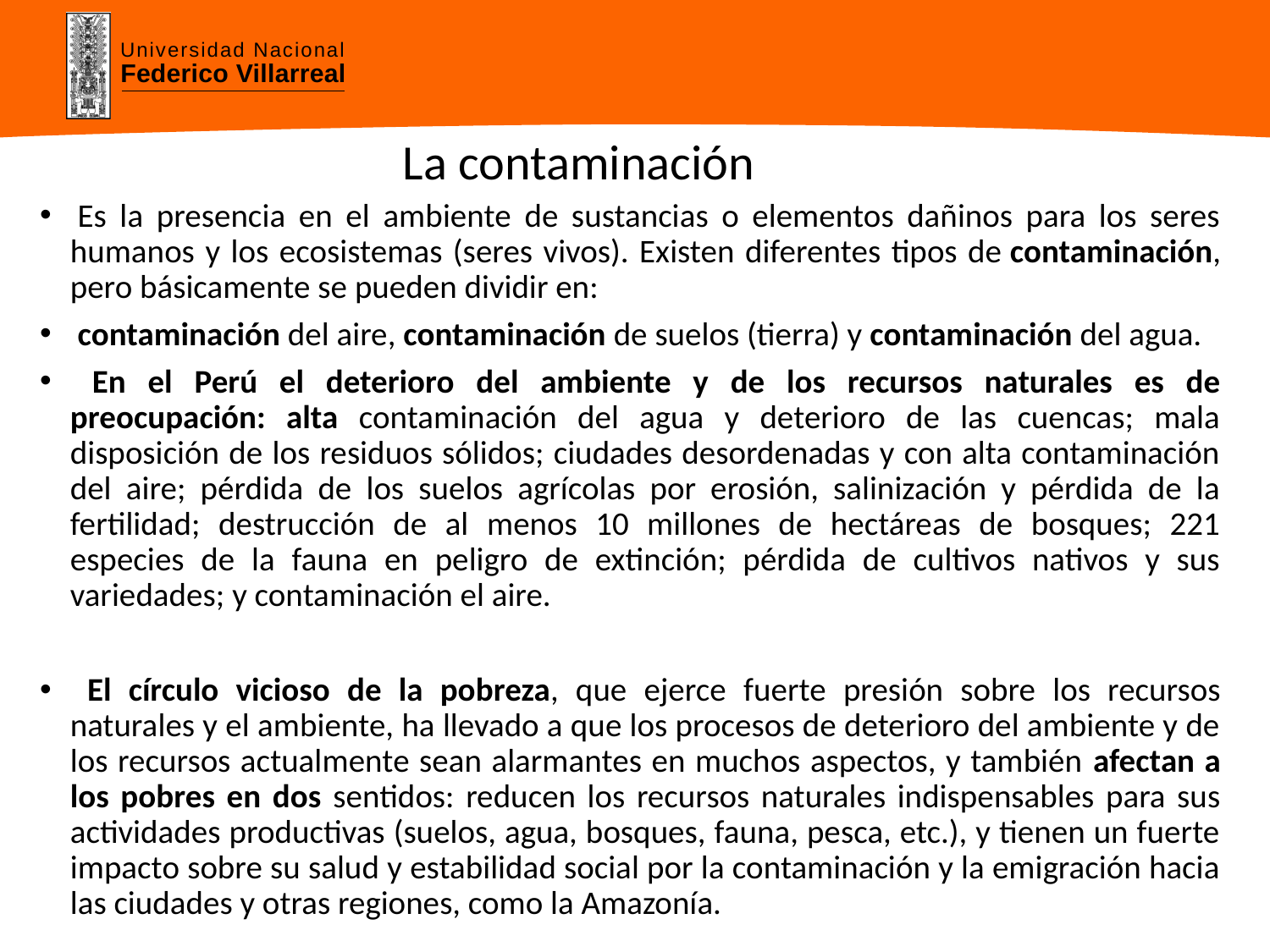

# La contaminación
 Es la presencia en el ambiente de sustancias o elementos dañinos para los seres humanos y los ecosistemas (seres vivos). Existen diferentes tipos de contaminación, pero básicamente se pueden dividir en:
 contaminación del aire, contaminación de suelos (tierra) y contaminación del agua.
 En el Perú el deterioro del ambiente y de los recursos naturales es de preocupación: alta contaminación del agua y deterioro de las cuencas; mala disposición de los residuos sólidos; ciudades desordenadas y con alta contaminación del aire; pérdida de los suelos agrícolas por erosión, salinización y pérdida de la fertilidad; destrucción de al menos 10 millones de hectáreas de bosques; 221 especies de la fauna en peligro de extinción; pérdida de cultivos nativos y sus variedades; y contaminación el aire.

 El círculo vicioso de la pobreza, que ejerce fuerte presión sobre los recursos naturales y el ambiente, ha llevado a que los procesos de deterioro del ambiente y de los recursos actualmente sean alarmantes en muchos aspectos, y también afectan a los pobres en dos sentidos: reducen los recursos naturales indispensables para sus actividades productivas (suelos, agua, bosques, fauna, pesca, etc.), y tienen un fuerte impacto sobre su salud y estabilidad social por la contaminación y la emigración hacia las ciudades y otras regiones, como la Amazonía.